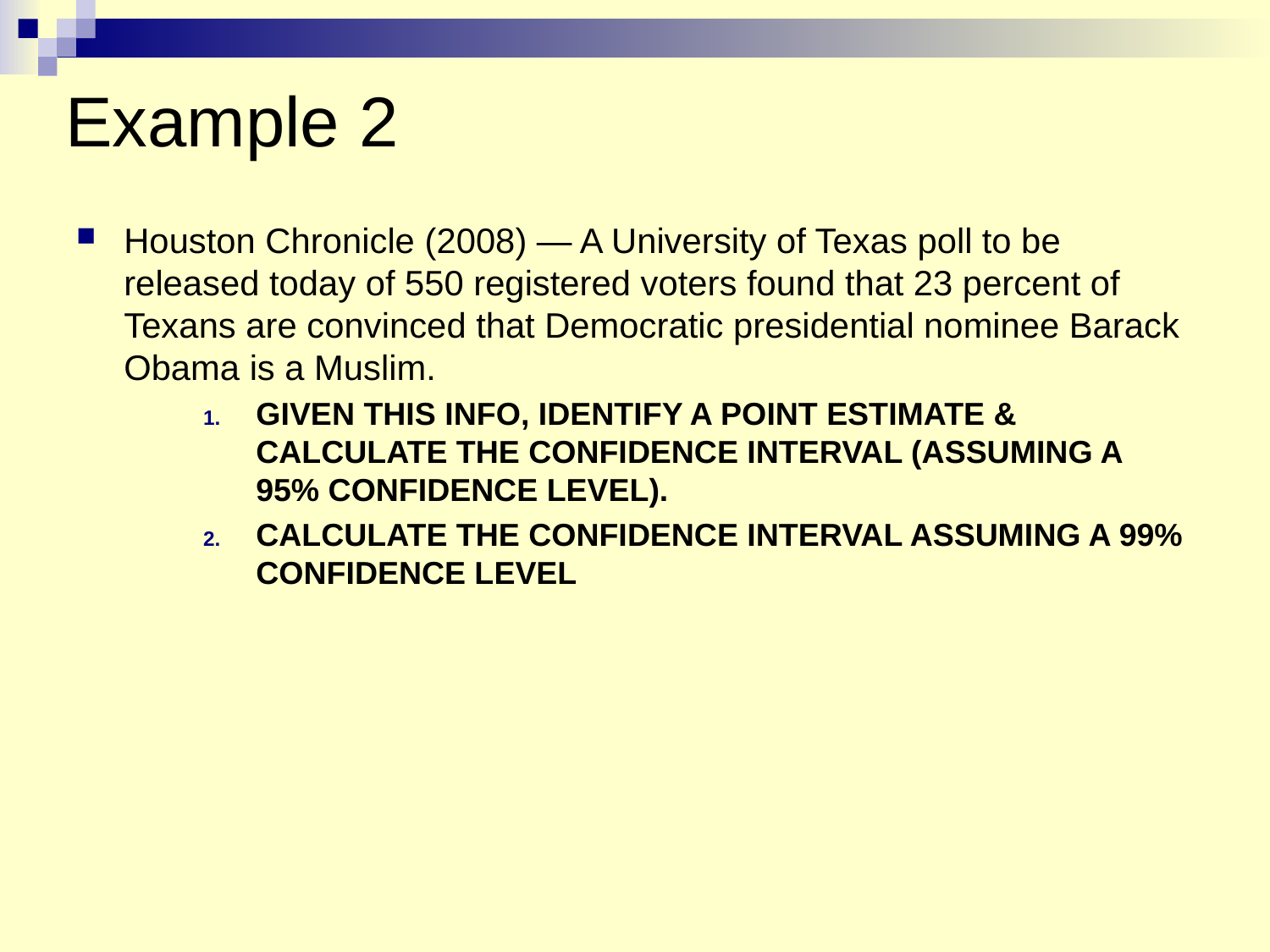

# Example 2
Houston Chronicle (2008) — A University of Texas poll to be released today of 550 registered voters found that 23 percent of Texans are convinced that Democratic presidential nominee Barack Obama is a Muslim.
GIVEN THIS INFO, IDENTIFY A POINT ESTIMATE & CALCULATE THE CONFIDENCE INTERVAL (ASSUMING A 95% CONFIDENCE LEVEL).
CALCULATE THE CONFIDENCE INTERVAL ASSUMING A 99% CONFIDENCE LEVEL